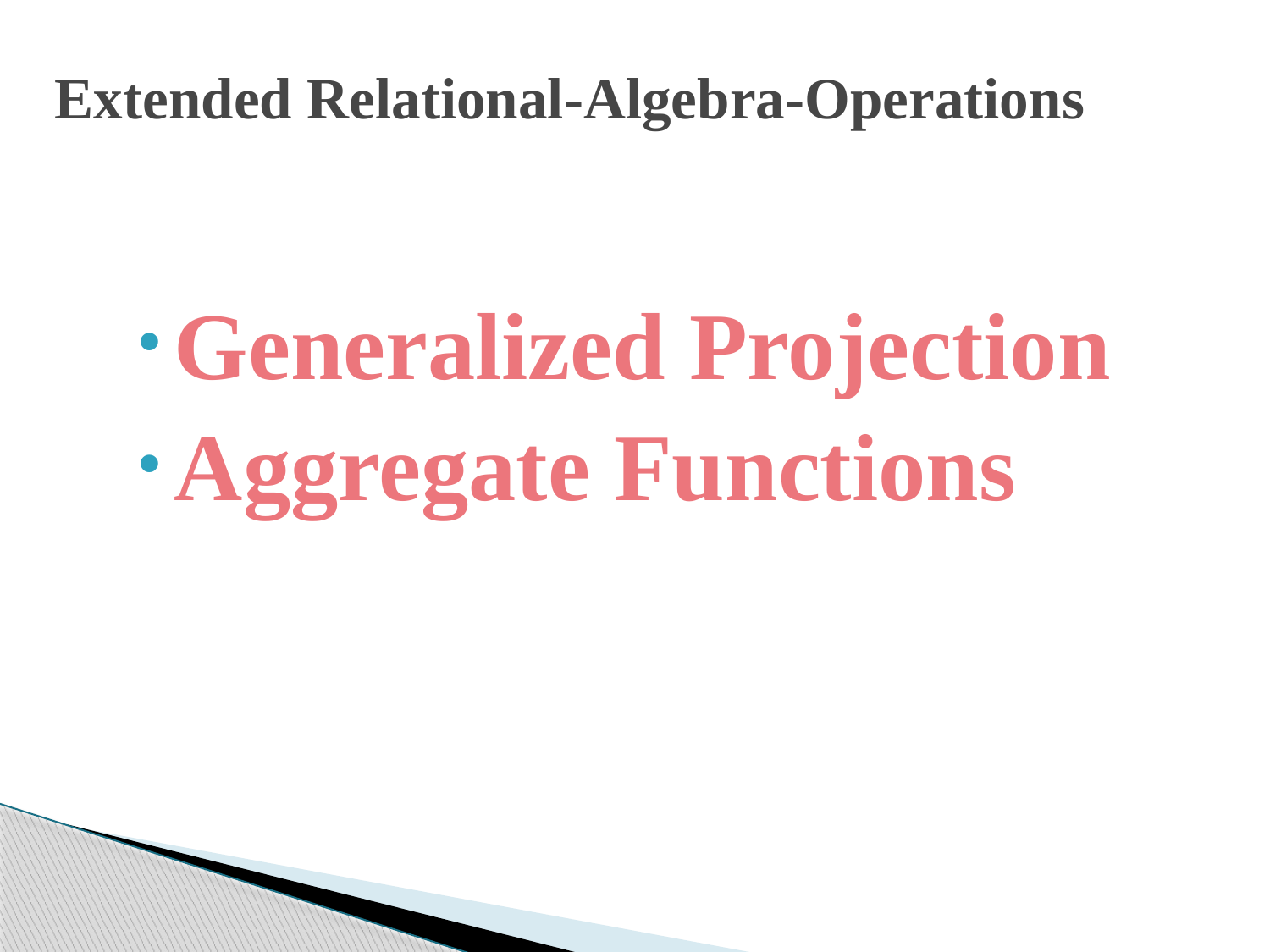

# Extended Relational-Algebra-Operations

Generalized Projection
Aggregate Functions